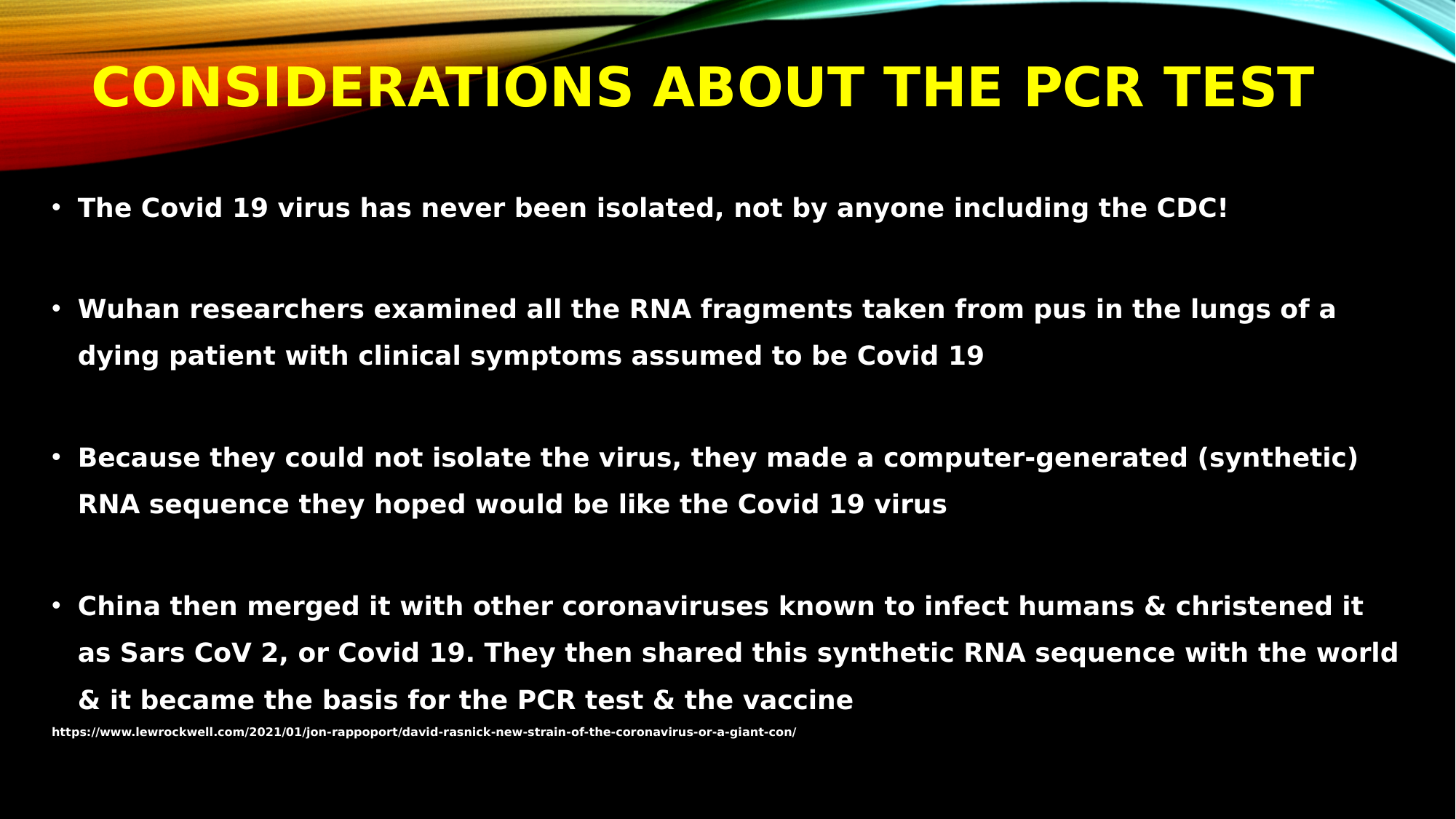

# Considerations About the pcr test
The Covid 19 virus has never been isolated, not by anyone including the CDC!

Wuhan researchers examined all the RNA fragments taken from pus in the lungs of a dying patient with clinical symptoms assumed to be Covid 19

Because they could not isolate the virus, they made a computer-generated (synthetic) RNA sequence they hoped would be like the Covid 19 virus

China then merged it with other coronaviruses known to infect humans & christened it as Sars CoV 2, or Covid 19. They then shared this synthetic RNA sequence with the world & it became the basis for the PCR test & the vaccine

https://www.lewrockwell.com/2021/01/jon-rappoport/david-rasnick-new-strain-of-the-coronavirus-or-a-giant-con/